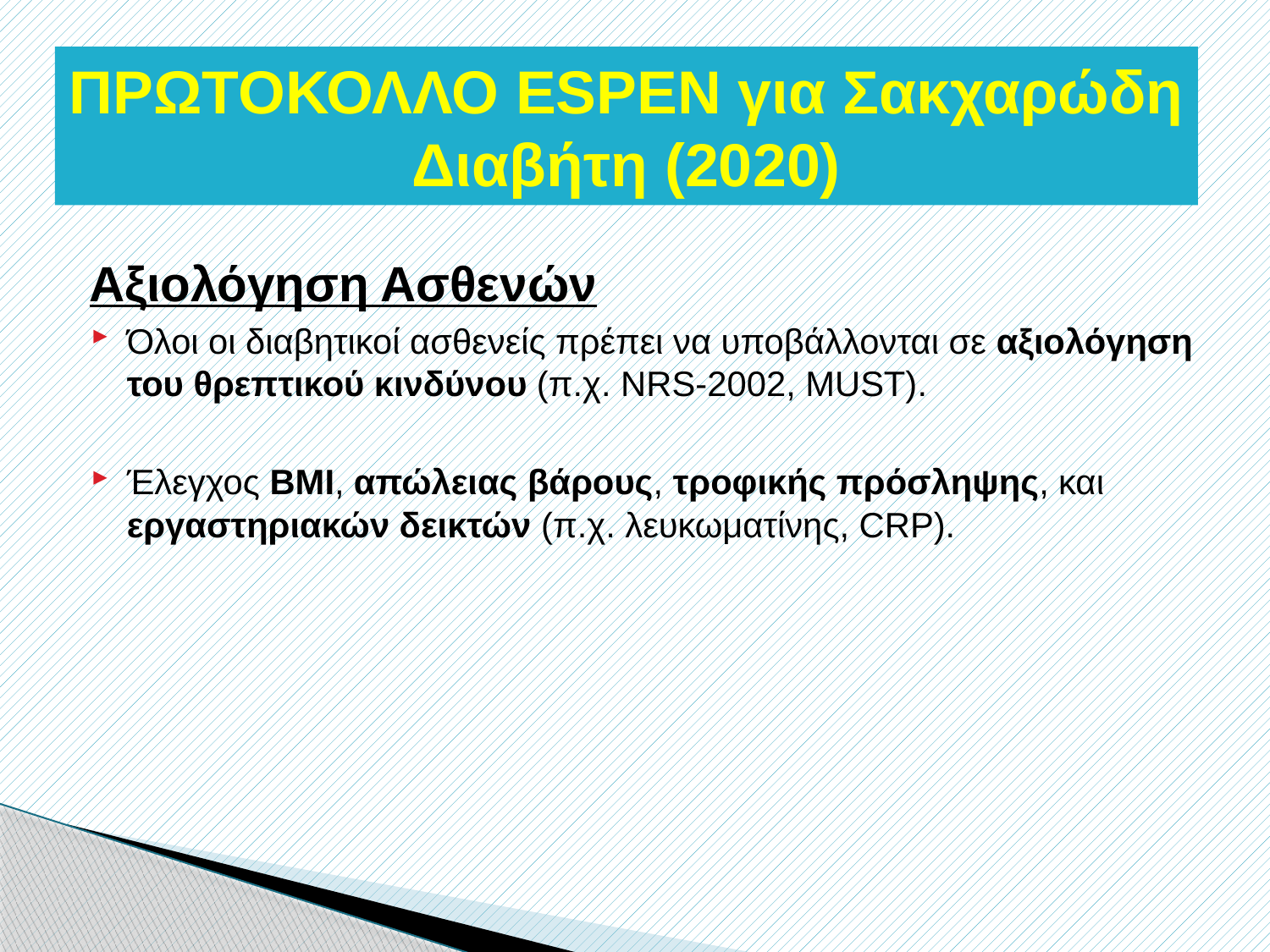

ΠΡΩΤΟΚΟΛΛΟ ESPEN για Σακχαρώδη Διαβήτη (2020)
 Αξιολόγηση Ασθενών
Όλοι οι διαβητικοί ασθενείς πρέπει να υποβάλλονται σε αξιολόγηση του θρεπτικού κινδύνου (π.χ. NRS-2002, MUST).

Έλεγχος BMI, απώλειας βάρους, τροφικής πρόσληψης, και εργαστηριακών δεικτών (π.χ. λευκωματίνης, CRP).